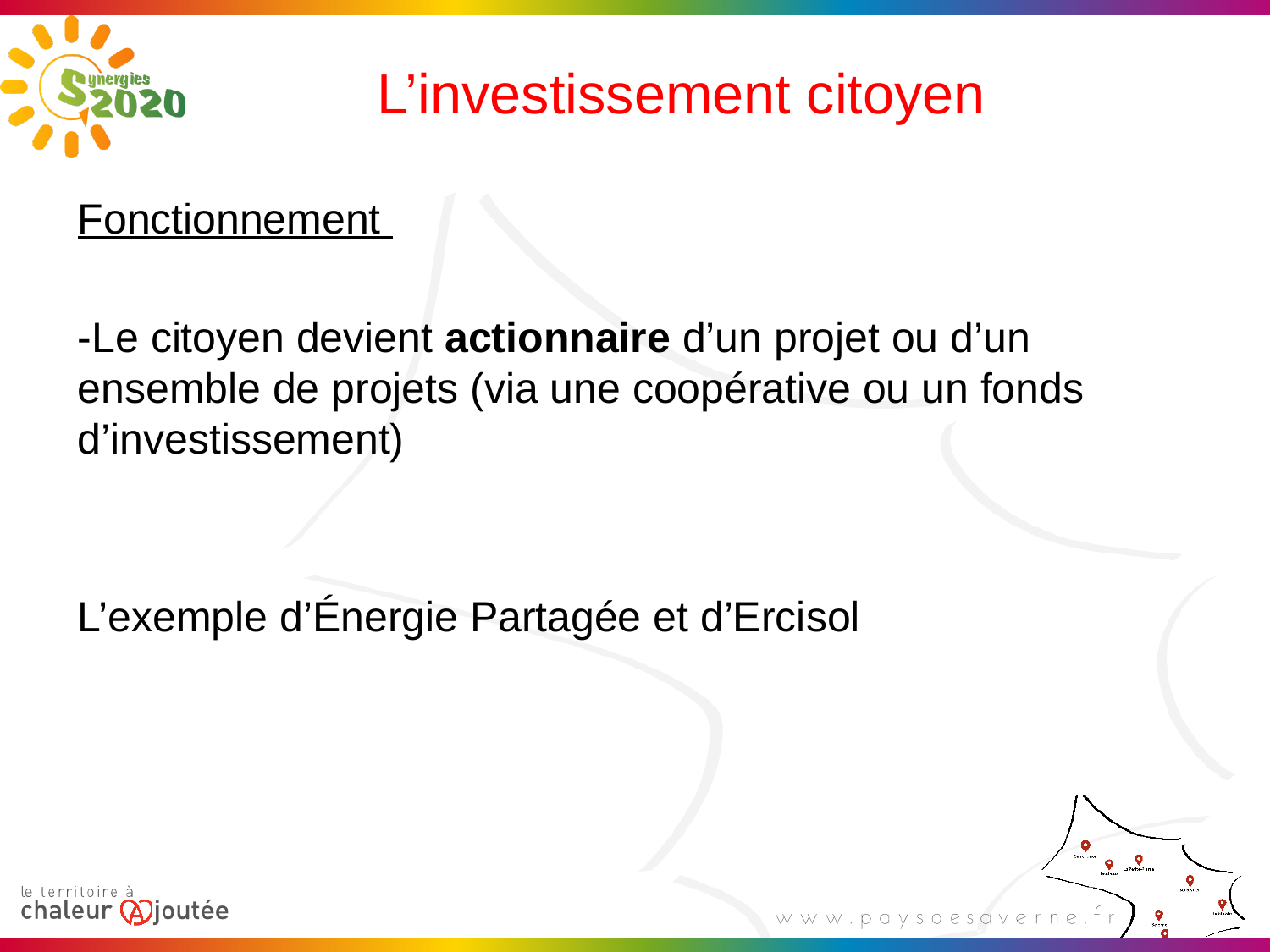

# L’investissement citoyen

Fonctionnement

-Le citoyen devient actionnaire d’un projet ou d’un ensemble de projets (via une coopérative ou un fonds d’investissement)

L’exemple d’Énergie Partagée et d’Ercisol